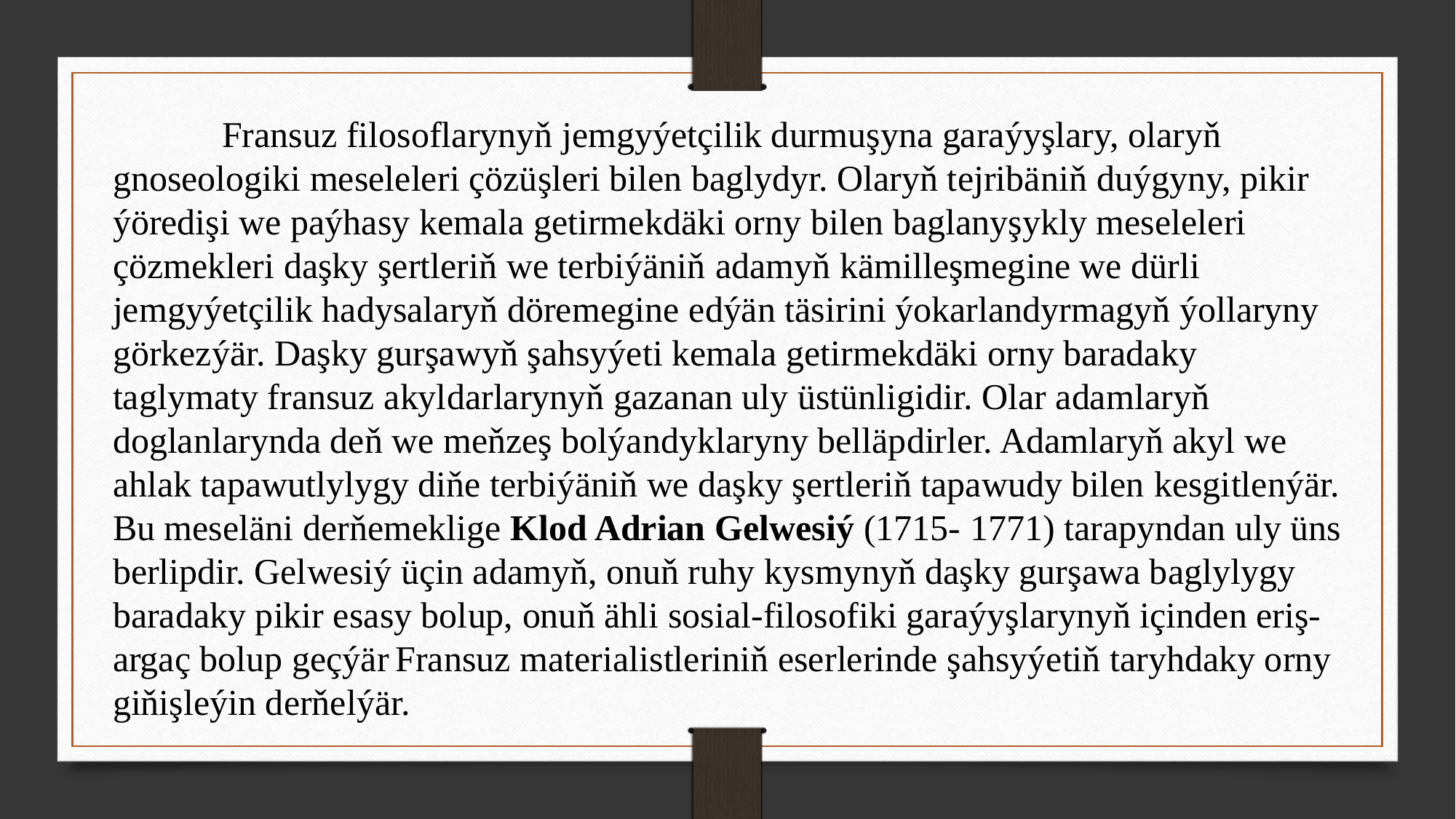

Fransuz filosoflarynyň jemgyýetçilik durmuşyna garaýyşlary, olaryň
gnoseologiki meseleleri çözüşleri bilen baglydyr. Olaryň tejribäniň duýgyny, pikir ýöredişi we paýhasy kemala getirmekdäki orny bilen baglanyşykly meseleleri çözmekleri daşky şertleriň we terbiýäniň adamyň kämilleşmegine we dürli jemgyýetçilik hadysalaryň döremegine edýän täsirini ýokarlandyrmagyň ýollaryny görkezýär. Daşky gurşawyň şahsyýeti kemala getirmekdäki orny baradaky taglymaty fransuz akyldarlarynyň gazanan uly üstünligidir. Olar adamlaryň doglanlarynda deň we meňzeş bolýandyklaryny belläpdirler. Adamlaryň akyl we ahlak tapawutlylygy diňe terbiýäniň we daşky şertleriň tapawudy bilen kesgitlenýär. Bu meseläni derňemeklige Klod Adrian Gelwesiý (1715- 1771) tarapyndan uly üns berlipdir. Gelwesiý üçin adamyň, onuň ruhy kysmynyň daşky gurşawa baglylygy baradaky pikir esasy bolup, onuň ähli sosial-filosofiki garaýyşlarynyň içinden eriş-argaç bolup geçýär Fransuz materialistleriniň eserlerinde şahsyýetiň taryhdaky orny giňişleýin derňelýär.